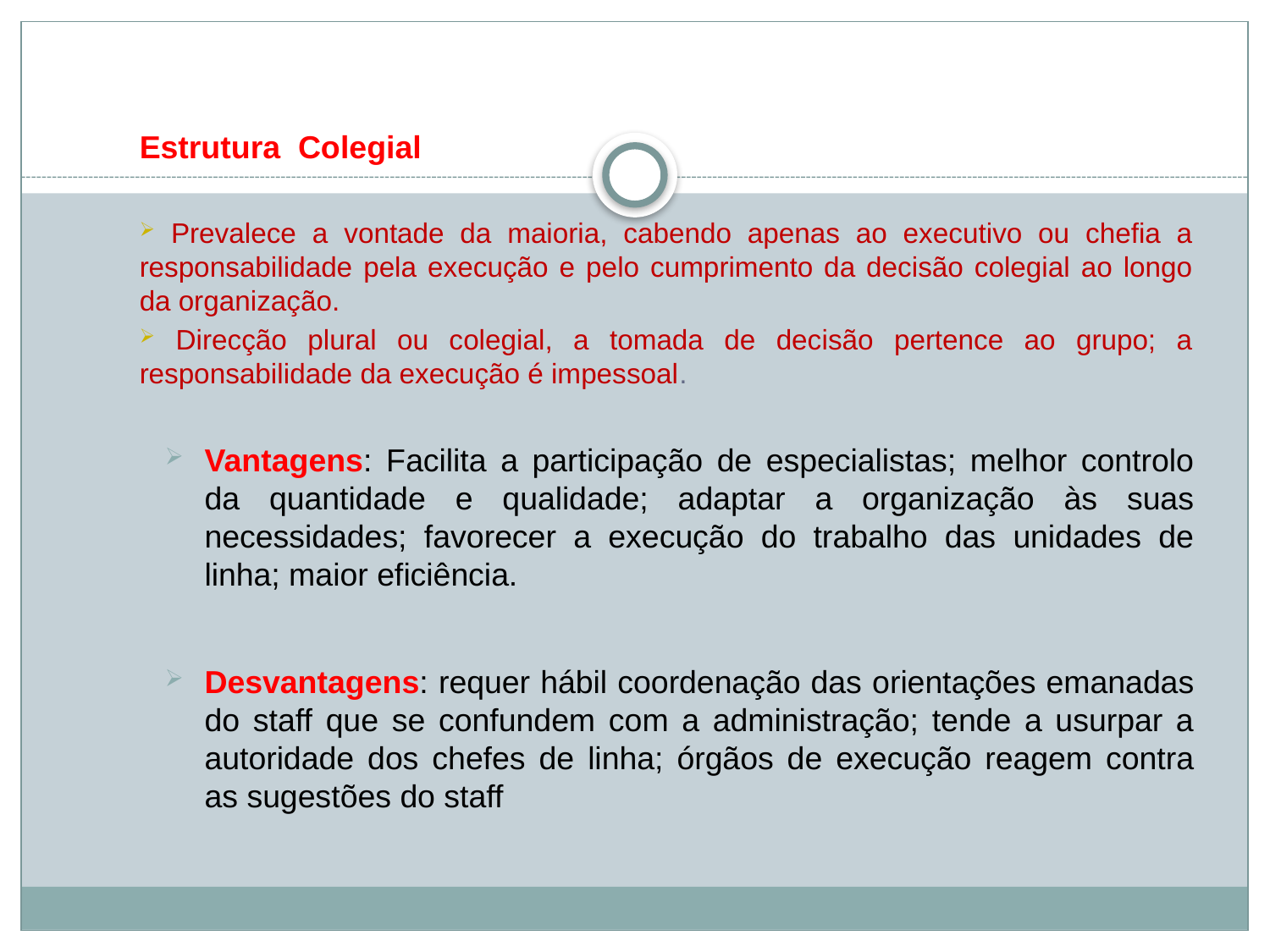

Estrutura  Colegial

 Prevalece a vontade da maioria, cabendo apenas ao executivo ou chefia a responsabilidade pela execução e pelo cumprimento da decisão colegial ao longo da organização.
 Direcção plural ou colegial, a tomada de decisão pertence ao grupo; a responsabilidade da execução é impessoal.

Vantagens: Facilita a participação de especialistas; melhor controlo da quantidade e qualidade; adaptar a organização às suas necessidades; favorecer a execução do trabalho das unidades de linha; maior eficiência.

Desvantagens: requer hábil coordenação das orientações emanadas do staff que se confundem com a administração; tende a usurpar a autoridade dos chefes de linha; órgãos de execução reagem contra as sugestões do staff